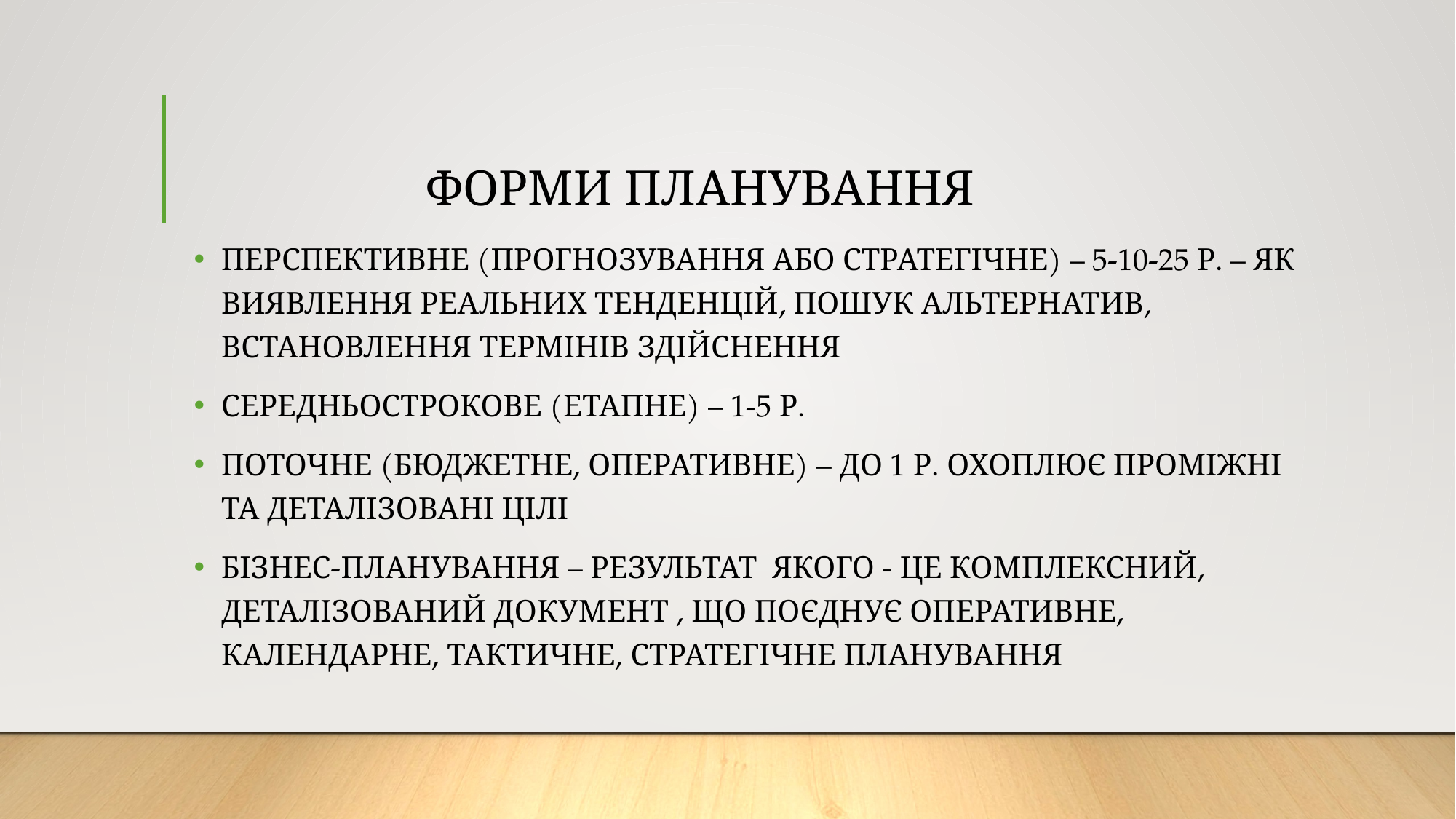

# ФОРМИ ПЛАНУВАННЯ

ПЕРСПЕКТИВНЕ (ПРОГНОЗУВАННЯ АБО СТРАТЕГІЧНЕ) – 5-10-25 Р. – ЯК ВИЯВЛЕННЯ РЕАЛЬНИХ ТЕНДЕНЦІЙ, ПОШУК АЛЬТЕРНАТИВ, ВСТАНОВЛЕННЯ ТЕРМІНІВ ЗДІЙСНЕННЯ
СЕРЕДНЬОСТРОКОВЕ (ЕТАПНЕ) – 1-5 Р.
ПОТОЧНЕ (БЮДЖЕТНЕ, ОПЕРАТИВНЕ) – ДО 1 Р. ОХОПЛЮЄ ПРОМІЖНІ ТА ДЕТАЛІЗОВАНІ ЦІЛІ
БІЗНЕС-ПЛАНУВАННЯ – РЕЗУЛЬТАТ  ЯКОГО - ЦЕ КОМПЛЕКСНИЙ, ДЕТАЛІЗОВАНИЙ ДОКУМЕНТ , ЩО ПОЄДНУЄ ОПЕРАТИВНЕ, КАЛЕНДАРНЕ, ТАКТИЧНЕ, СТРАТЕГІЧНЕ ПЛАНУВАННЯ